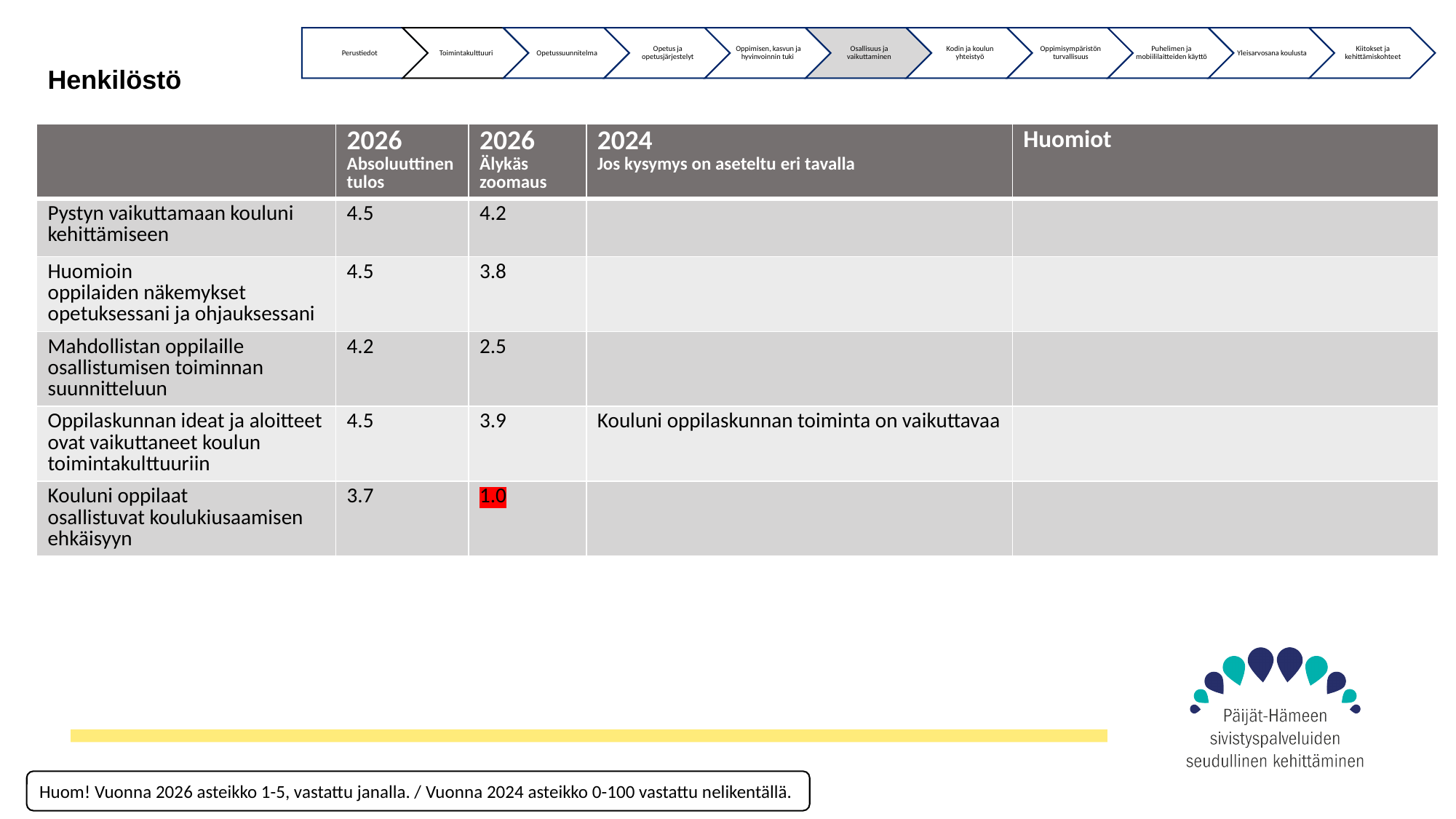

Perustiedot
Toimintakulttuuri
Opetussuunnitelma
Opetus ja opetusjärjestelyt
Oppimisen, kasvun ja hyvinvoinnin tuki
Osallisuus ja vaikuttaminen
Kodin ja koulun yhteistyö
Oppimisympäristön turvallisuus
Puhelimen ja mobiililaitteiden käyttö
Yleisarvosana koulusta
Kiitokset ja kehittämiskohteet
# Henkilöstö
|  | 2026 Absoluuttinen tulos | 2026 Älykäs zoomaus | 2024 Jos kysymys on aseteltu eri tavalla | Huomiot |
| --- | --- | --- | --- | --- |
| Pystyn vaikuttamaan kouluni kehittämiseen | 4.5 | 4.2 |  |  |
| Huomioin oppilaiden näkemykset opetuksessani ja ohjauksessani | 4.5 | 3.8 |  |  |
| Mahdollistan oppilaille osallistumisen toiminnan suunnitteluun | 4.2 | 2.5 |  |  |
| Oppilaskunnan ideat ja aloitteet ovat vaikuttaneet koulun toimintakulttuuriin | 4.5 | 3.9 | Kouluni oppilaskunnan toiminta on vaikuttavaa |  |
| Kouluni oppilaat  osallistuvat koulukiusaamisen ehkäisyyn | 3.7 | 1.0 |  |  |
Huom! Vuonna 2026 asteikko 1-5, vastattu janalla. / Vuonna 2024 asteikko 0-100 vastattu nelikentällä.